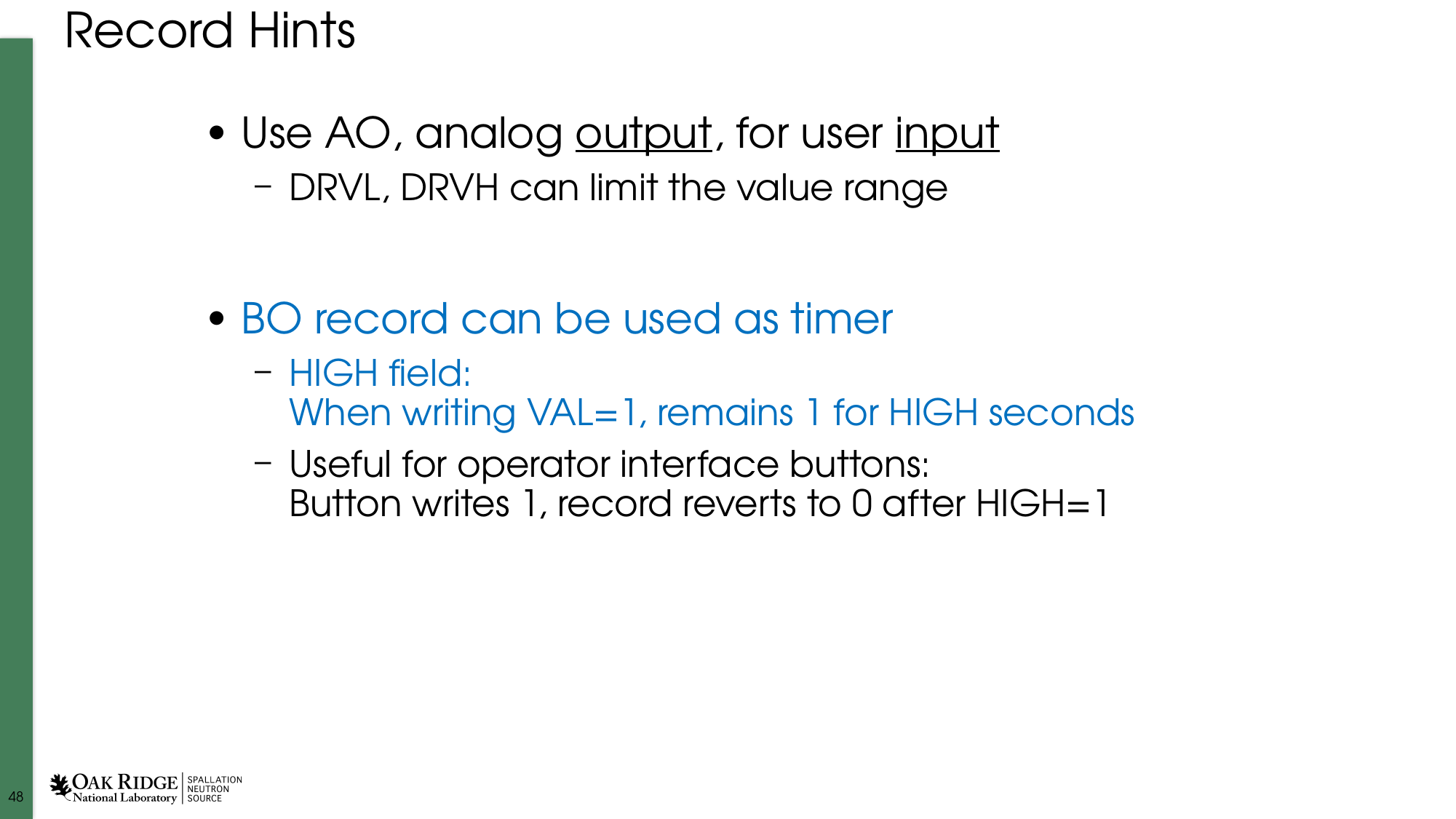

# Record Hints
Use AO, analog output, for user input
DRVL, DRVH can limit the value range

BO record can be used as timer
HIGH field:
When writing VAL=1, remains 1 for HIGH seconds
Useful for operator interface buttons:
Button writes 1, record reverts to 0 after HIGH=1